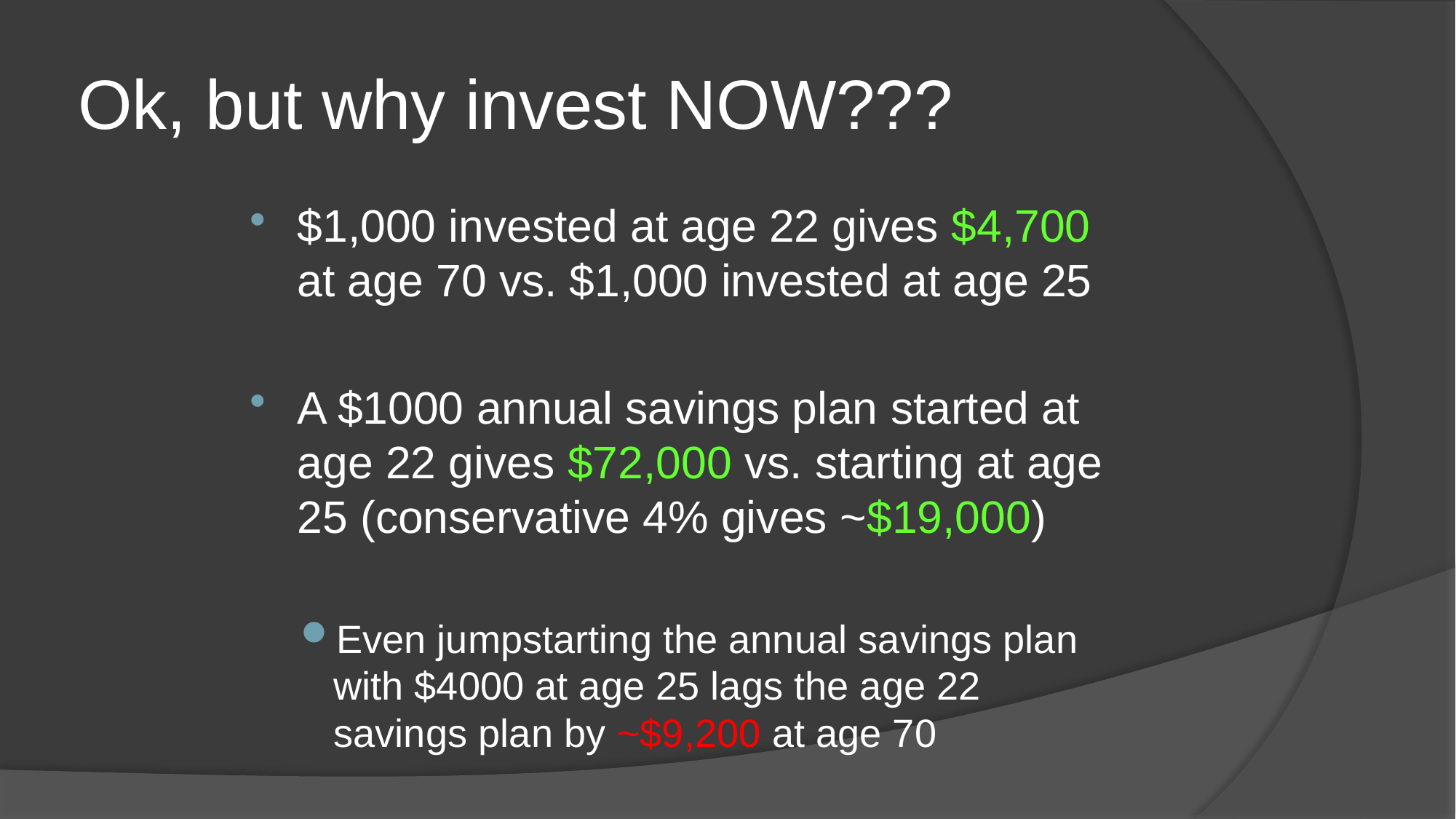

# Ok, but why invest NOW???
$1,000 invested at age 22 gives $4,700 at age 70 vs. $1,000 invested at age 25

A $1000 annual savings plan started at age 22 gives $72,000 vs. starting at age 25 (conservative 4% gives ~$19,000)

Even jumpstarting the annual savings plan with $4000 at age 25 lags the age 22 savings plan by ~$9,200 at age 70